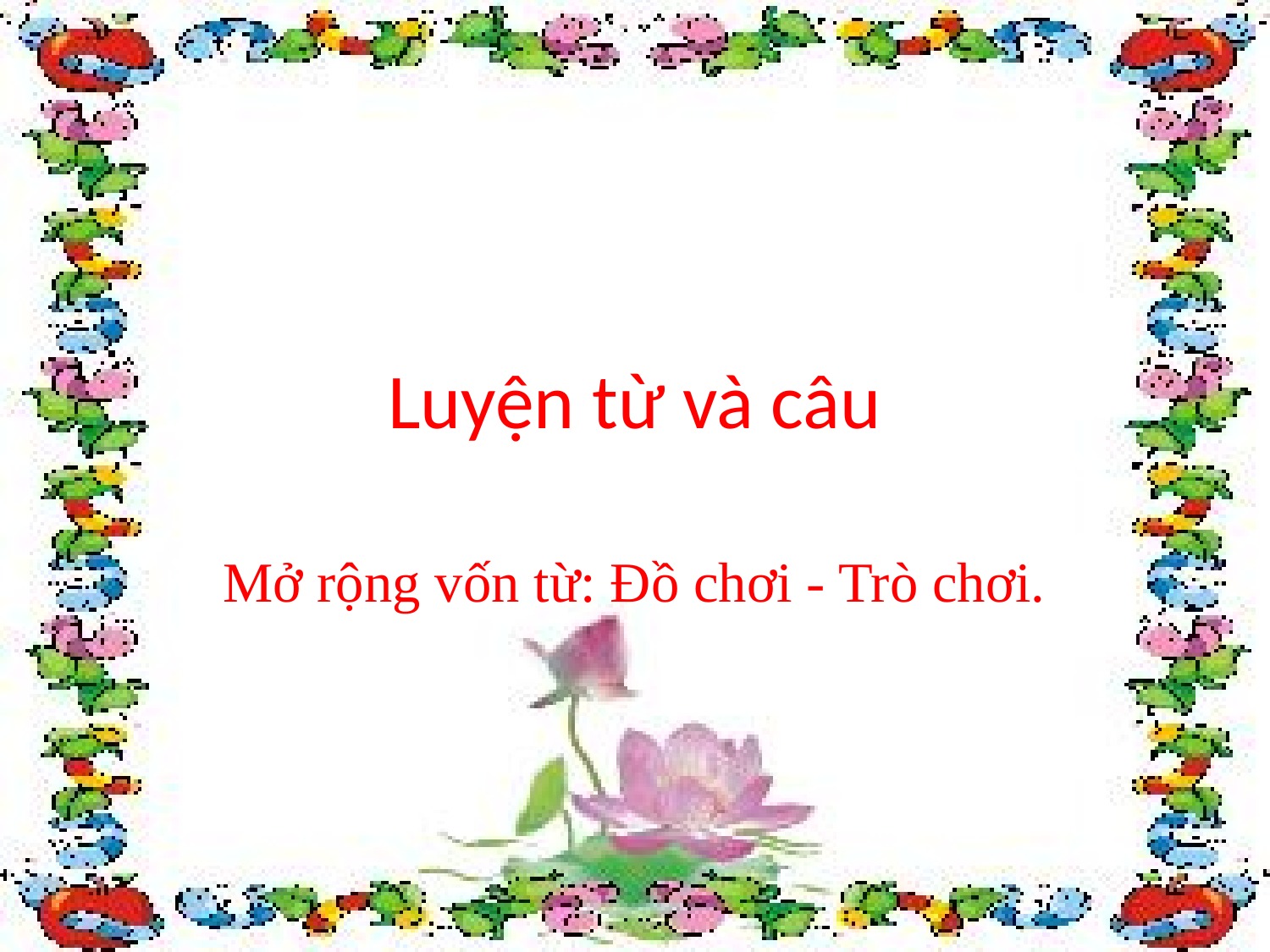

# Luyện từ và câu
Mở rộng vốn từ: Đồ chơi - Trò chơi.